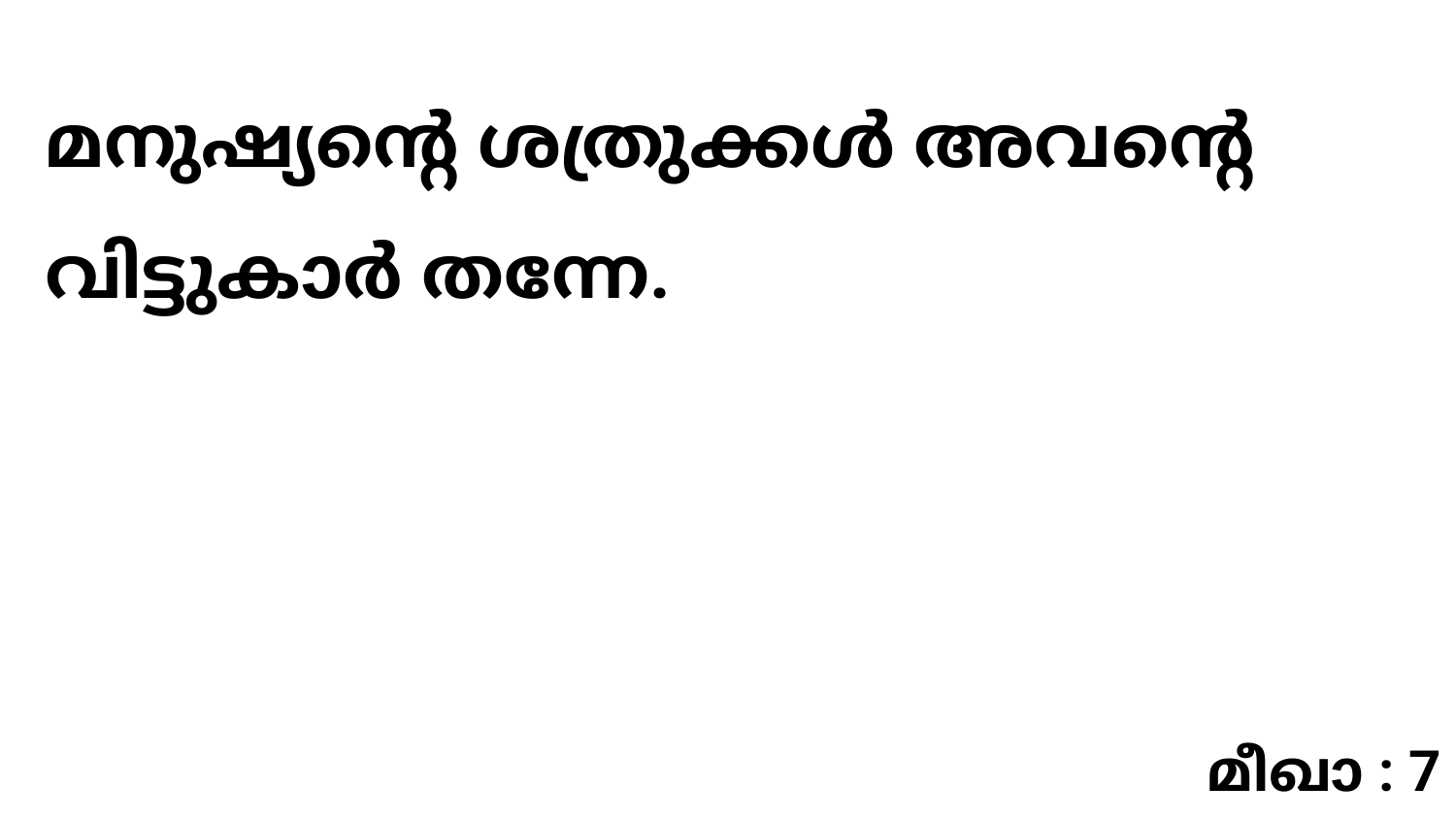

മനുഷ്യന്റെ ശത്രുക്കൾ അവന്റെ വിട്ടുകാർ തന്നേ.
മീഖാ : 7